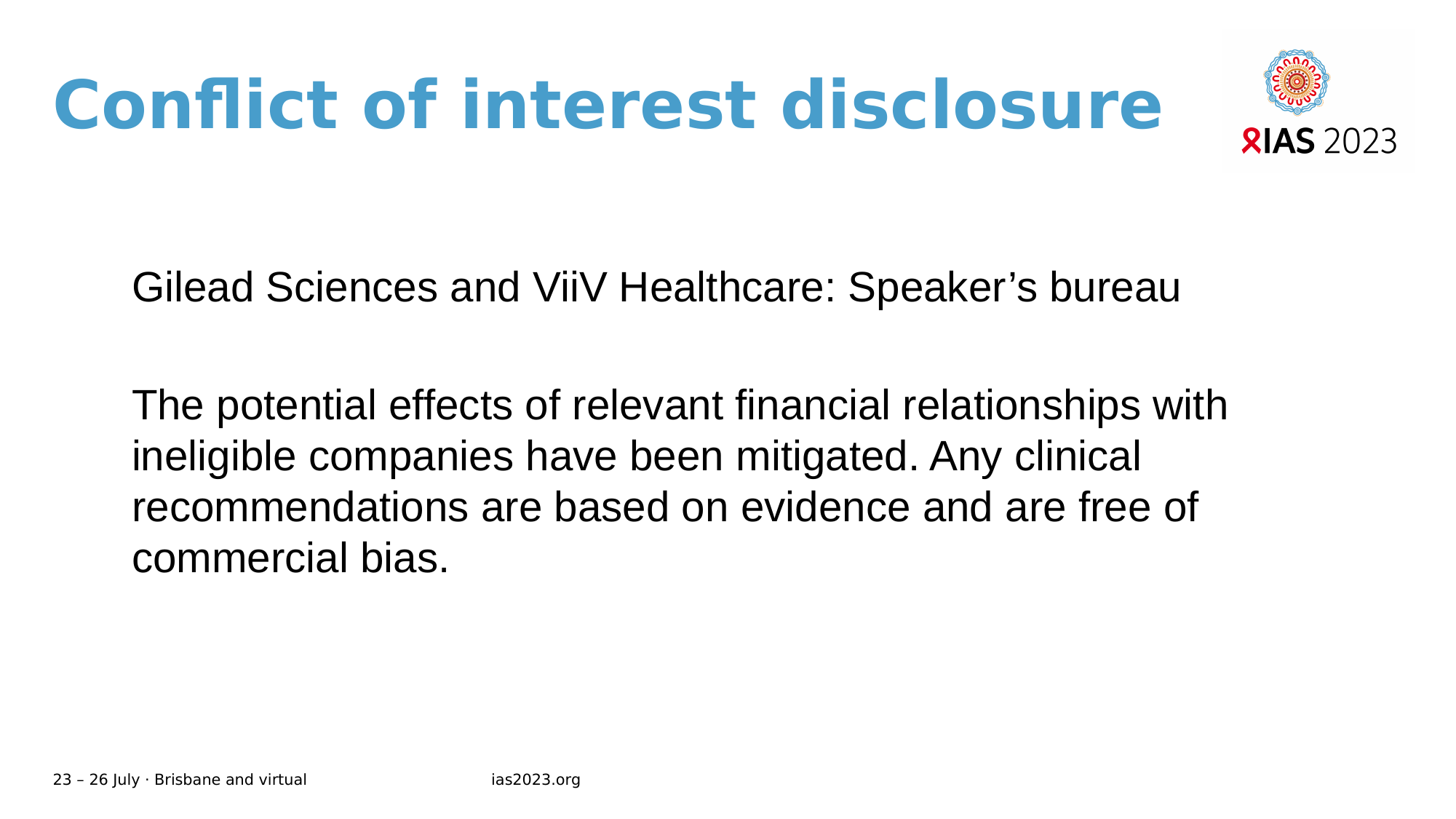

# Conflict of interest disclosure

Gilead Sciences and ViiV Healthcare: Speaker’s bureau

The potential effects of relevant financial relationships with ineligible companies have been mitigated. Any clinical recommendations are based on evidence and are free of commercial bias.